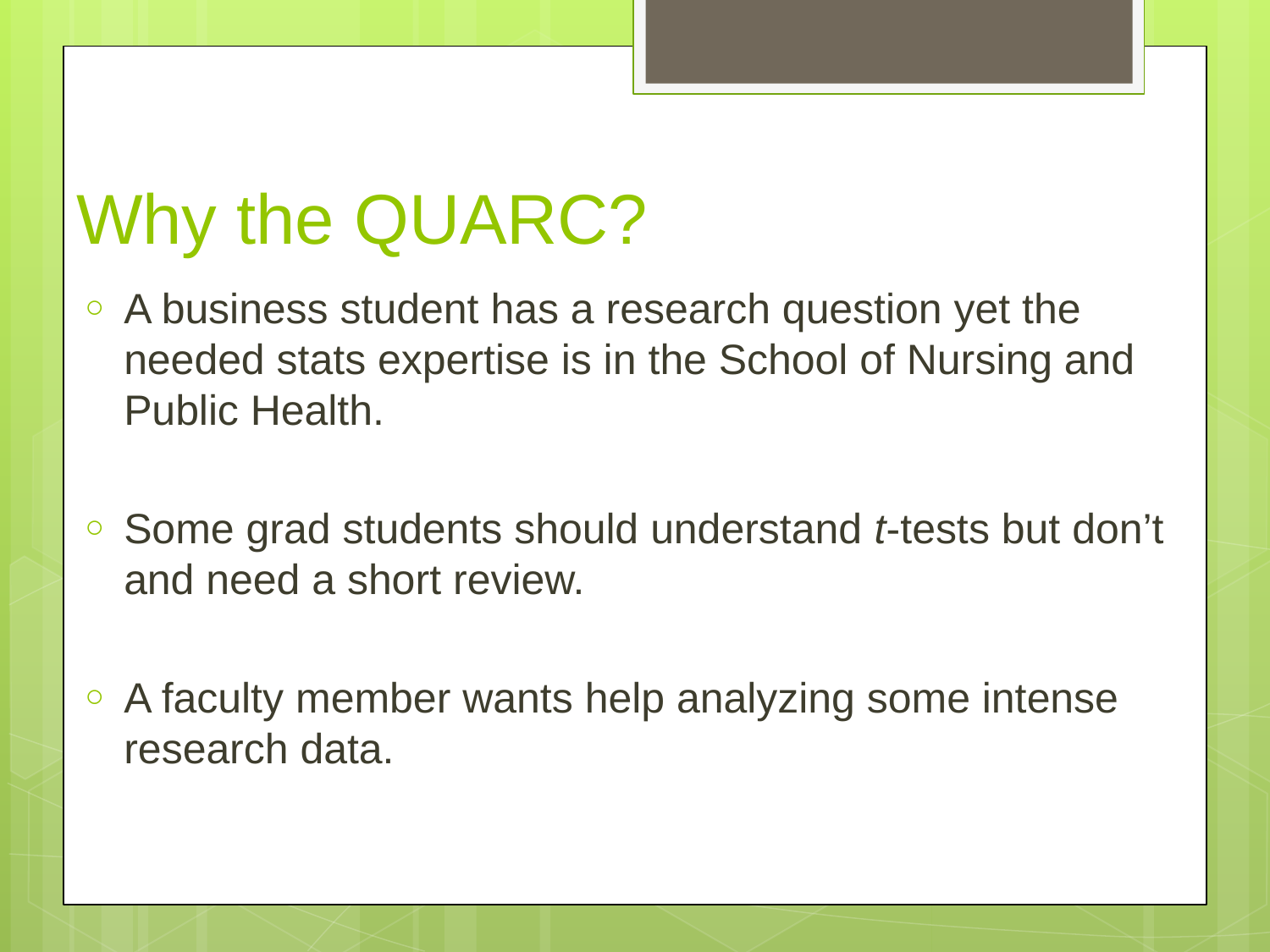

# Why the QUARC?
A business student has a research question yet the needed stats expertise is in the School of Nursing and Public Health.

Some grad students should understand t-tests but don’t and need a short review.

A faculty member wants help analyzing some intense research data.